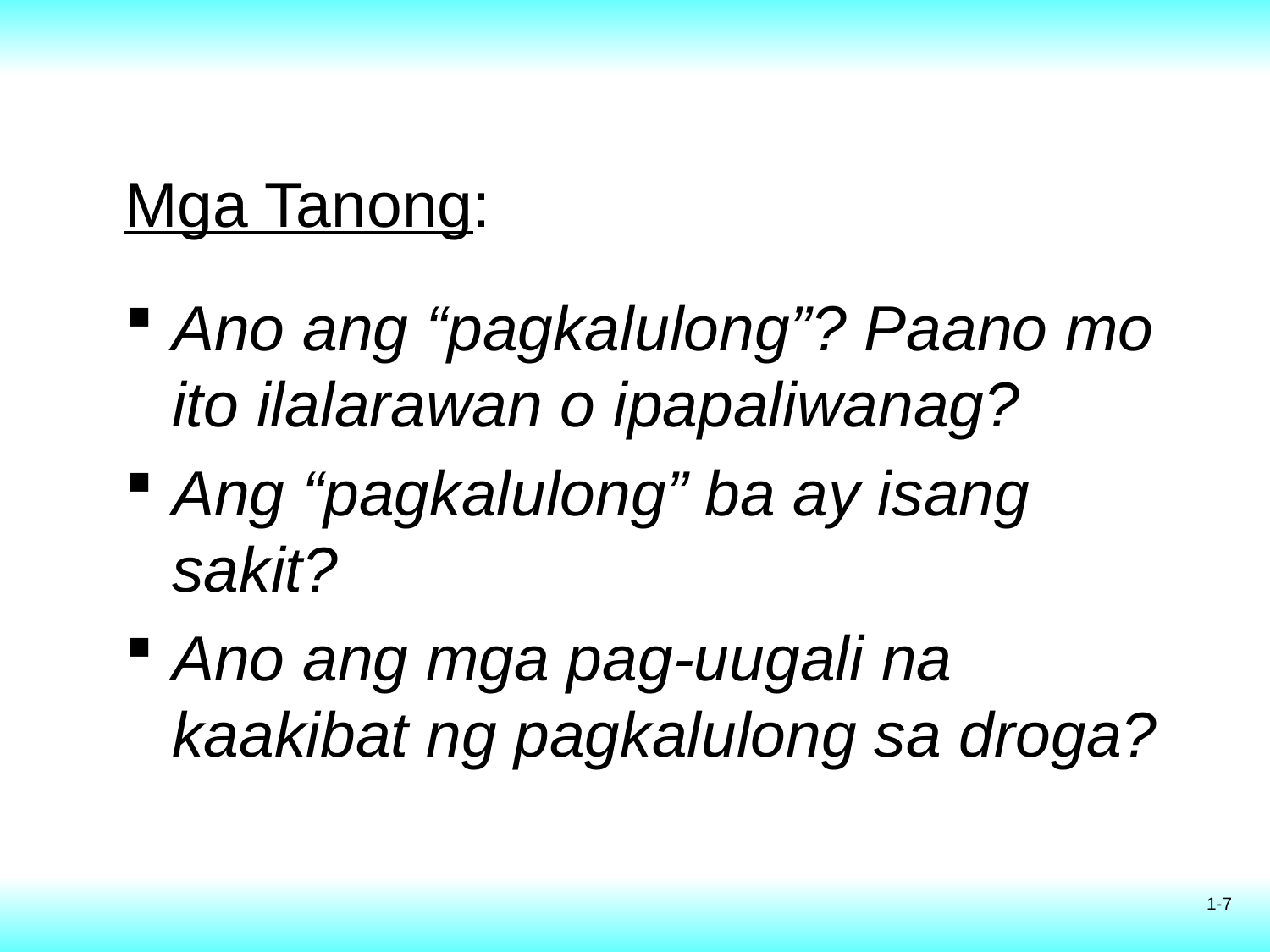

# Mga Tanong:
Ano ang “pagkalulong”? Paano mo ito ilalarawan o ipapaliwanag?
Ang “pagkalulong” ba ay isang sakit?
Ano ang mga pag-uugali na kaakibat ng pagkalulong sa droga?
1-7